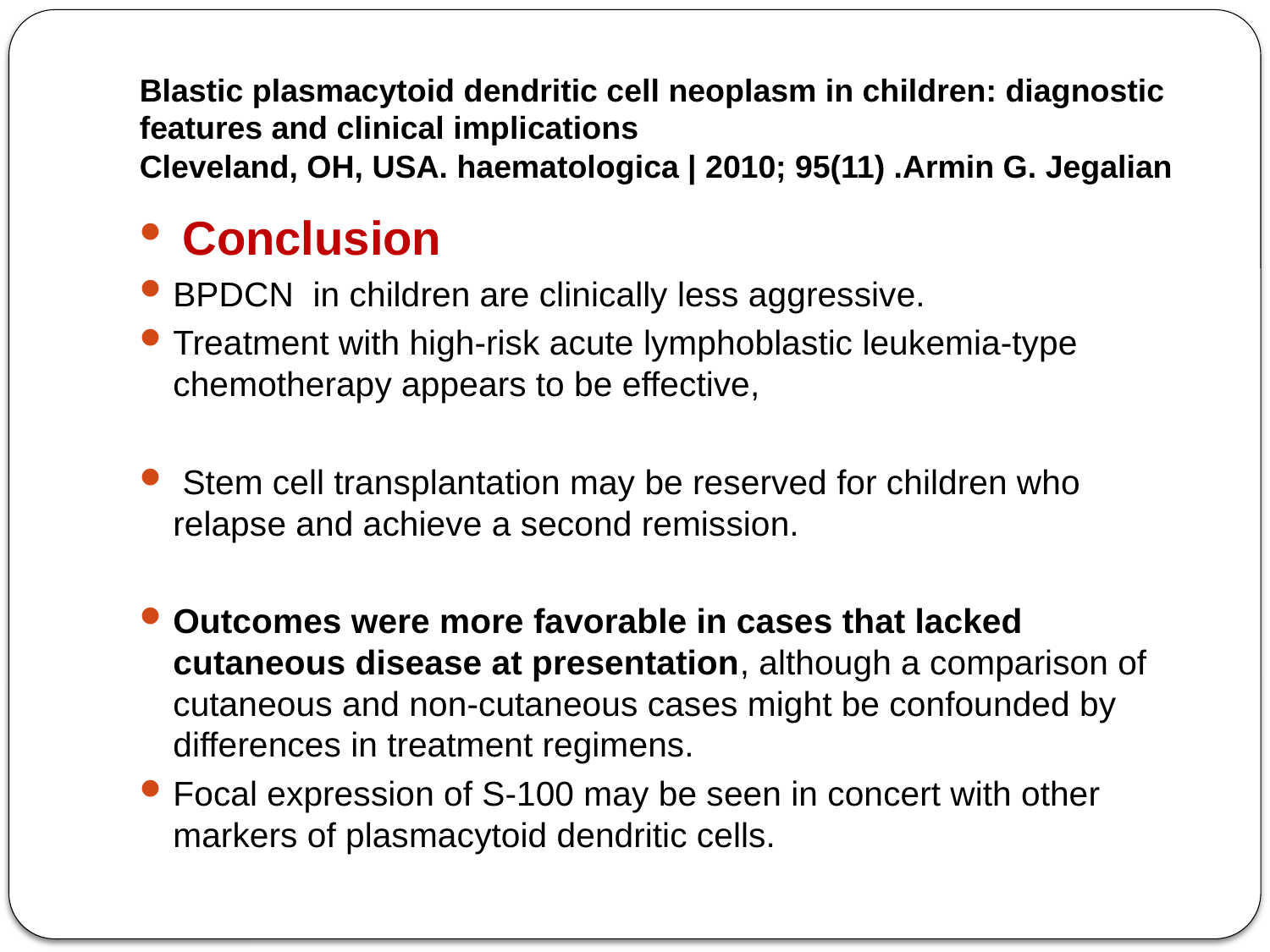

# Blastic plasmacytoid dendritic cell neoplasm in children: diagnostic features and clinical implications Cleveland, OH, USA. haematologica | 2010; 95(11) .Armin G. Jegalian
 Conclusion
BPDCN  in children are clinically less aggressive.
Treatment with high-risk acute lymphoblastic leukemia-type chemotherapy appears to be effective,

 Stem cell transplantation may be reserved for children who relapse and achieve a second remission.

Outcomes were more favorable in cases that lacked cutaneous disease at presentation, although a comparison of cutaneous and non-cutaneous cases might be confounded by differences in treatment regimens.
Focal expression of S-100 may be seen in concert with other markers of plasmacytoid dendritic cells.